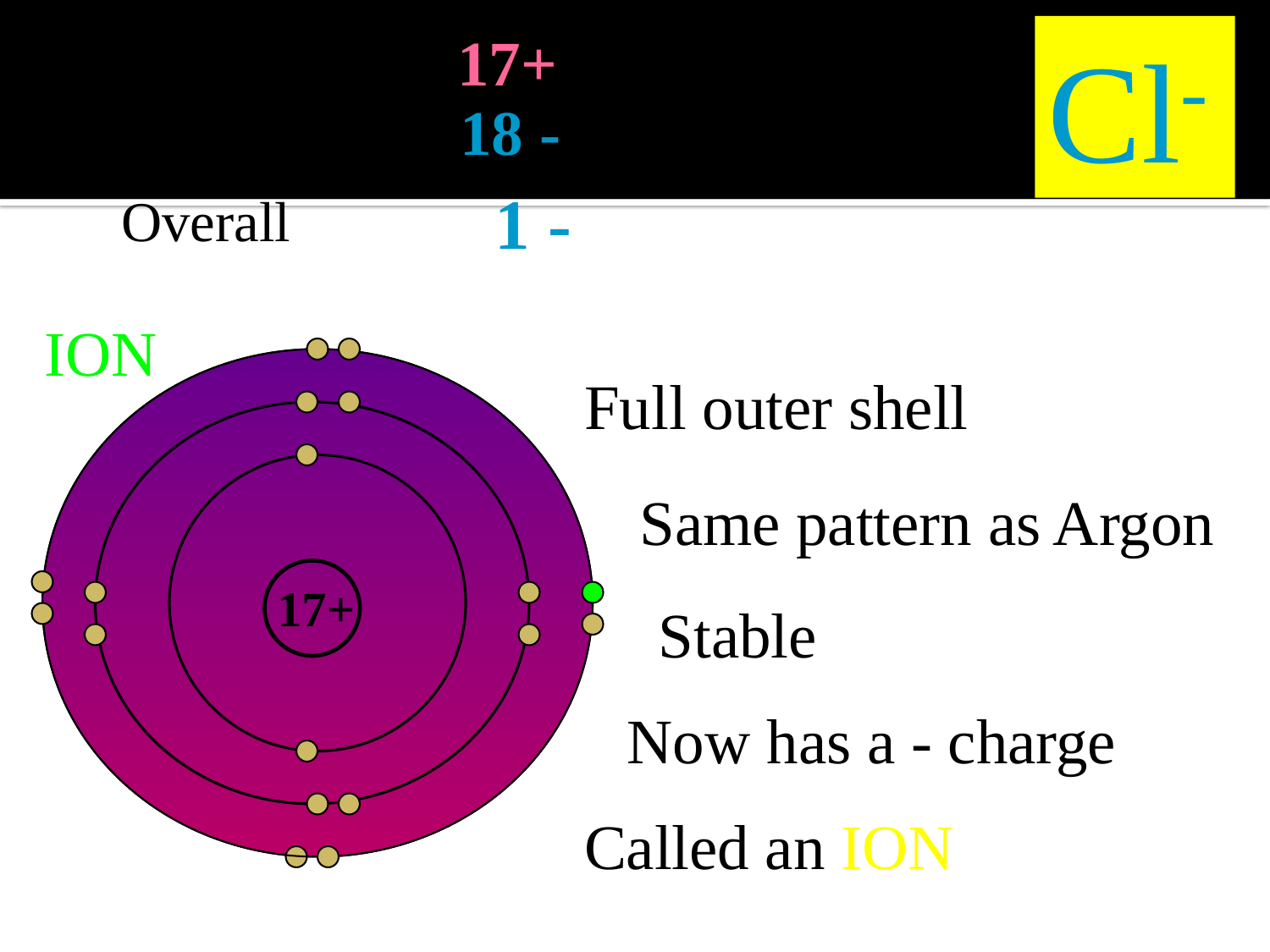

Protons
17
17+
Cl-
18
18 -
Electrons
  1 -
Overall
ION

Full outer shell

Same pattern as Argon

17+

Stable

Now has a - charge

Called an ION